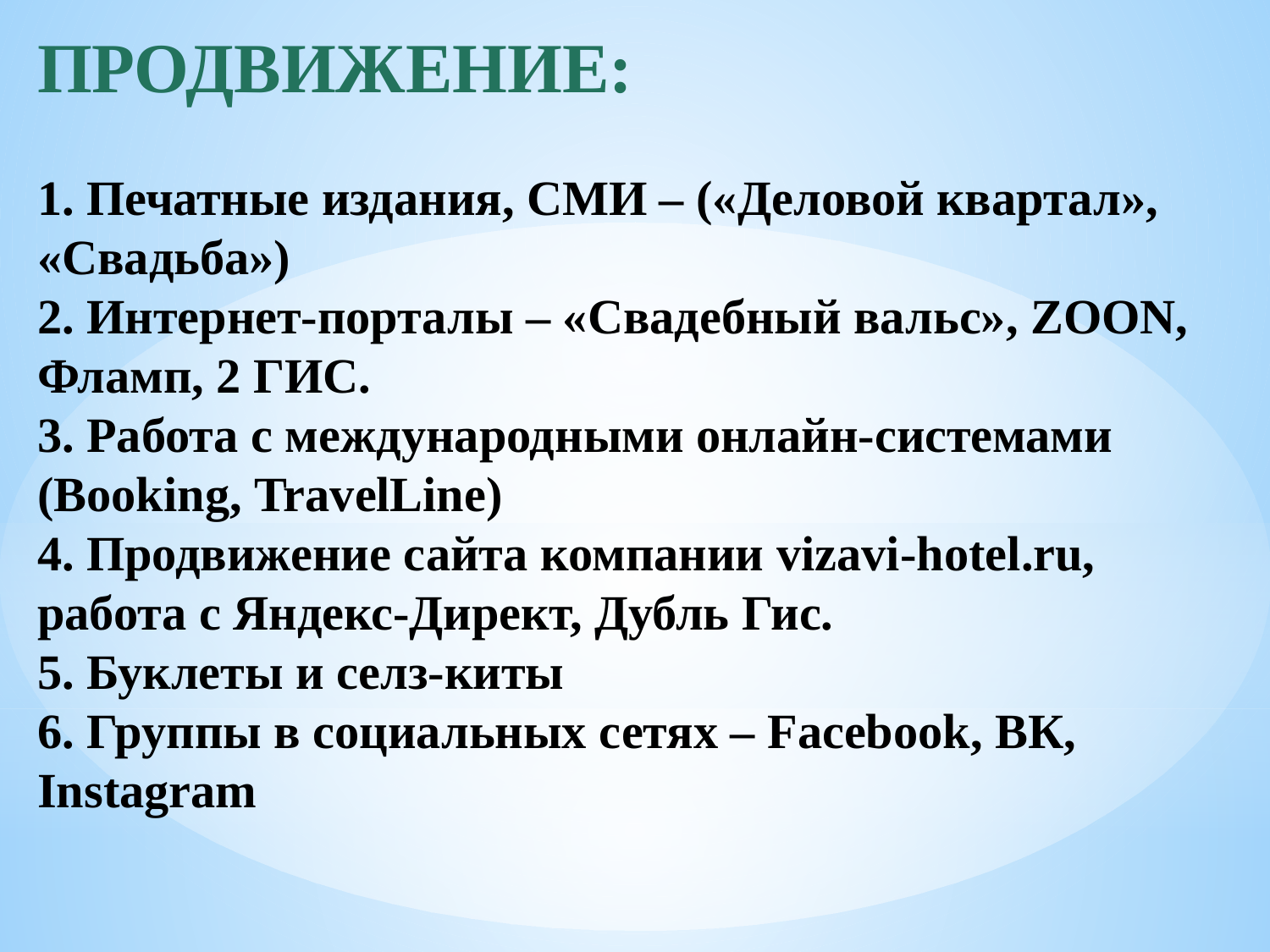

ПРОДВИЖЕНИЕ:

1. Печатные издания, СМИ – («Деловой квартал»,    «Свадьба»)
2. Интернет-порталы – «Свадебный вальс», ZOON, Фламп, 2 ГИС.
3. Работа с международными онлайн-системами (Booking, TravelLine)
4. Продвижение сайта компании vizavi-hotel.ru, работа с Яндекс-Директ, Дубль Гис.
5. Буклеты и селз-киты
6. Группы в социальных сетях – Facebook, ВК,      Instagram